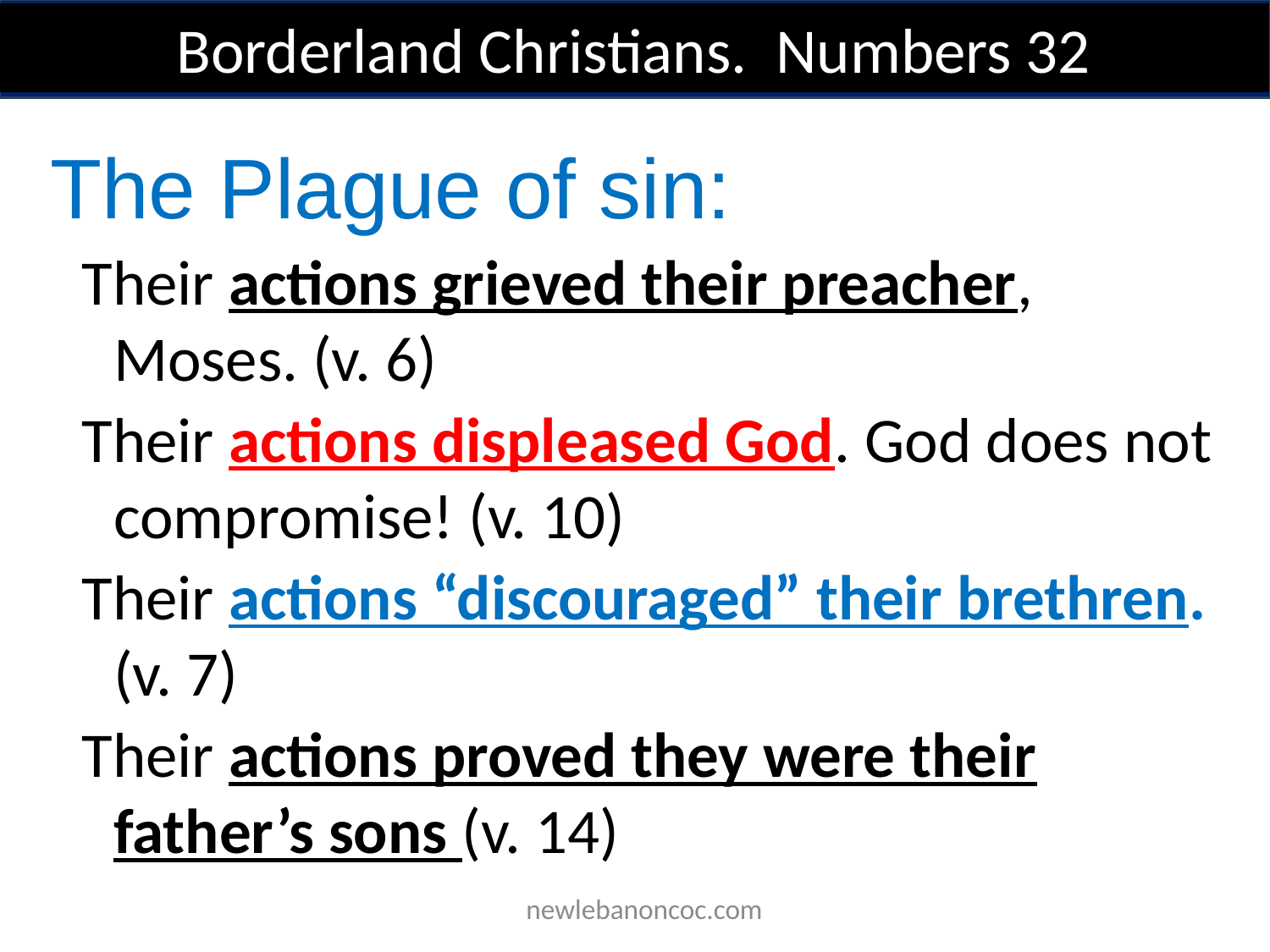

Borderland Christians.  Numbers 32
The Plague of sin:
Their actions grieved their preacher, Moses. (v. 6)
Their actions displeased God. God does not compromise! (v. 10)
Their actions “discouraged” their brethren. (v. 7)
Their actions proved they were their father’s sons (v. 14)
   newlebanoncoc.com